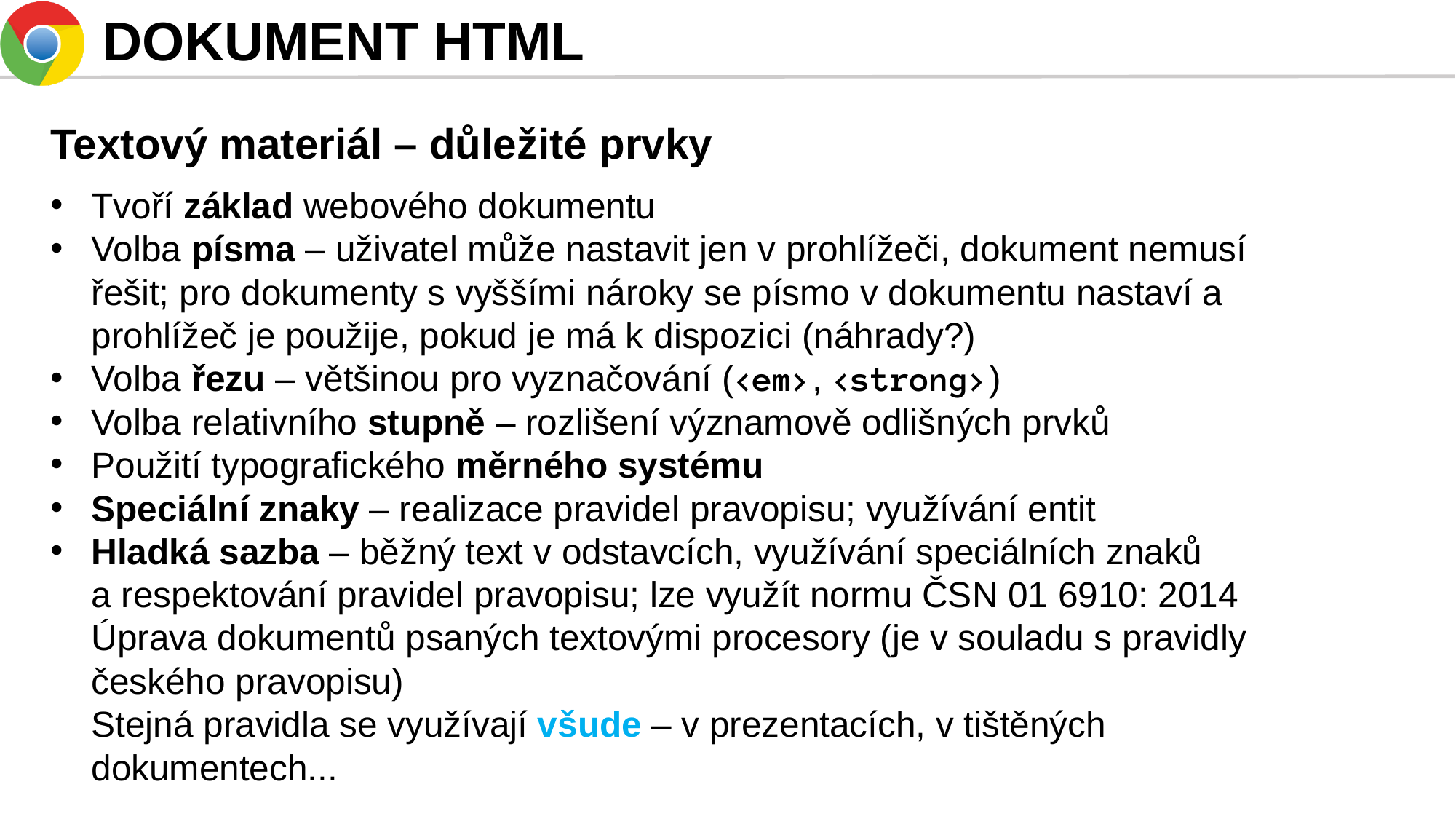

# DOKUMENT HTML
Textový materiál – důležité prvky
Tvoří základ webového dokumentu
Volba písma – uživatel může nastavit jen v prohlížeči, dokument nemusí řešit; pro dokumenty s vyššími nároky se písmo v dokumentu nastaví a prohlížeč je použije, pokud je má k dispozici (náhrady?)
Volba řezu – většinou pro vyznačování (<em>, <strong>)
Volba relativního stupně – rozlišení významově odlišných prvků
Použití typografického měrného systému
Speciální znaky – realizace pravidel pravopisu; využívání entit
Hladká sazba – běžný text v odstavcích, využívání speciálních znaků a respektování pravidel pravopisu; lze využít normu ČSN 01 6910: 2014 Úprava dokumentů psaných textovými procesory (je v souladu s pravidly českého pravopisu)
Stejná pravidla se využívají všude – v prezentacích, v tištěných dokumentech...